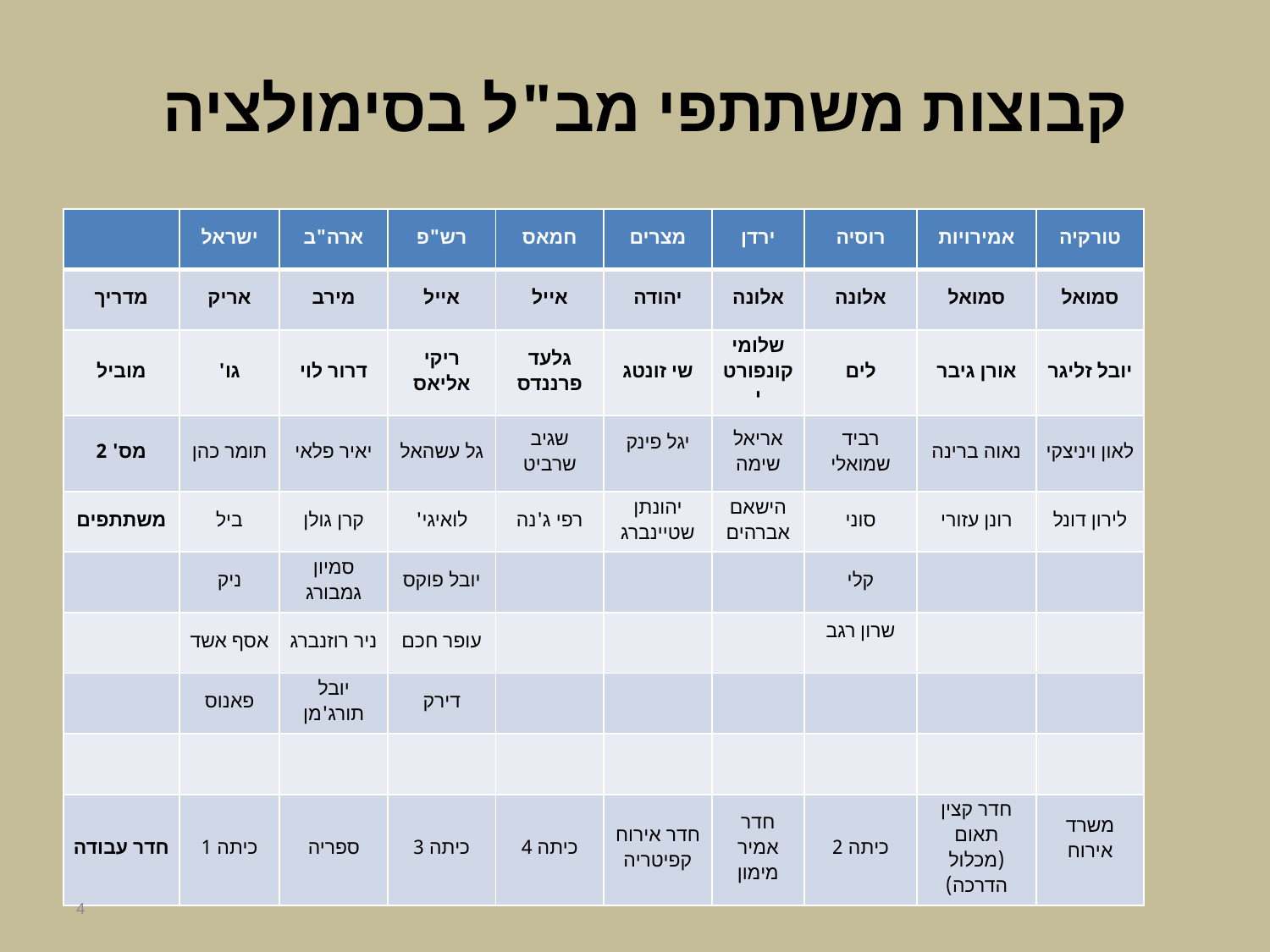

# קבוצות משתתפי מב"ל בסימולציה
|  | ישראל | ארה"ב | רש"פ | חמאס | מצרים | ירדן | רוסיה | אמירויות | טורקיה |
| --- | --- | --- | --- | --- | --- | --- | --- | --- | --- |
| מדריך | אריק | מירב | אייל | אייל | יהודה | אלונה | אלונה | סמואל | סמואל |
| מוביל | גו' | דרור לוי | ריקי אליאס | גלעד פרננדס | שי זונטג | שלומי קונפורטי | לים | אורן גיבר | יובל זליגר |
| מס' 2 | תומר כהן | יאיר פלאי | גל עשהאל | שגיב שרביט | יגל פינק | אריאל שימה | רביד שמואלי | נאוה ברינה | לאון ויניצקי |
| משתתפים | ביל | קרן גולן | לואיגי' | רפי ג'נה | יהונתן שטיינברג | הישאם אברהים | סוני | רונן עזורי | לירון דונל |
|  | ניק | סמיון גמבורג | יובל פוקס |  |  |  | קלי |  |  |
|  | אסף אשד | ניר רוזנברג | עופר חכם |  |  |  | שרון רגב |  |  |
|  | פאנוס | יובל תורג'מן | דירק |  |  |  |  |  |  |
|  |  |  |  |  |  |  |  |  |  |
| חדר עבודה | כיתה 1 | ספריה | כיתה 3 | כיתה 4 | חדר אירוח קפיטריה | חדר אמיר מימון | כיתה 2 | חדר קצין תאום (מכלול הדרכה) | משרד אירוח |
4